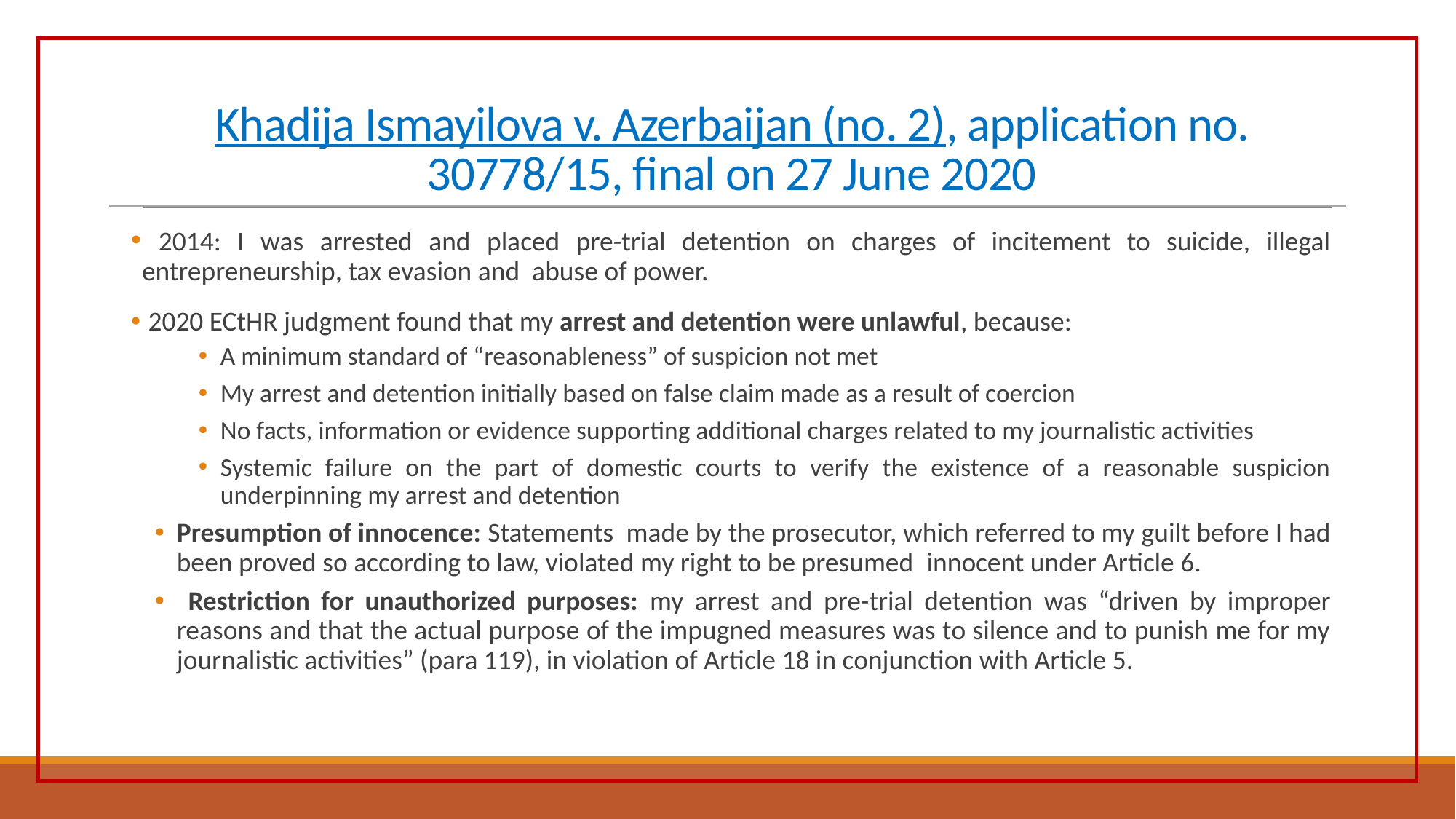

# Khadija Ismayilova v. Azerbaijan (no. 2), application no. 30778/15, final on 27 June 2020

 2014: I was arrested and placed pre-trial detention on charges of incitement to suicide, illegal entrepreneurship, tax evasion and  abuse of power.
 2020 ECtHR judgment found that my arrest and detention were unlawful, because:
A minimum standard of “reasonableness” of suspicion not met
My arrest and detention initially based on false claim made as a result of coercion
No facts, information or evidence supporting additional charges related to my journalistic activities
Systemic failure on the part of domestic courts to verify the existence of a reasonable suspicion underpinning my arrest and detention
Presumption of innocence: Statements  made by the prosecutor, which referred to my guilt before I had been proved so according to law, violated my right to be presumed  innocent under Article 6.
 Restriction for unauthorized purposes: my arrest and pre-trial detention was “driven by improper reasons and that the actual purpose of the impugned measures was to silence and to punish me for my journalistic activities” (para 119), in violation of Article 18 in conjunction with Article 5.